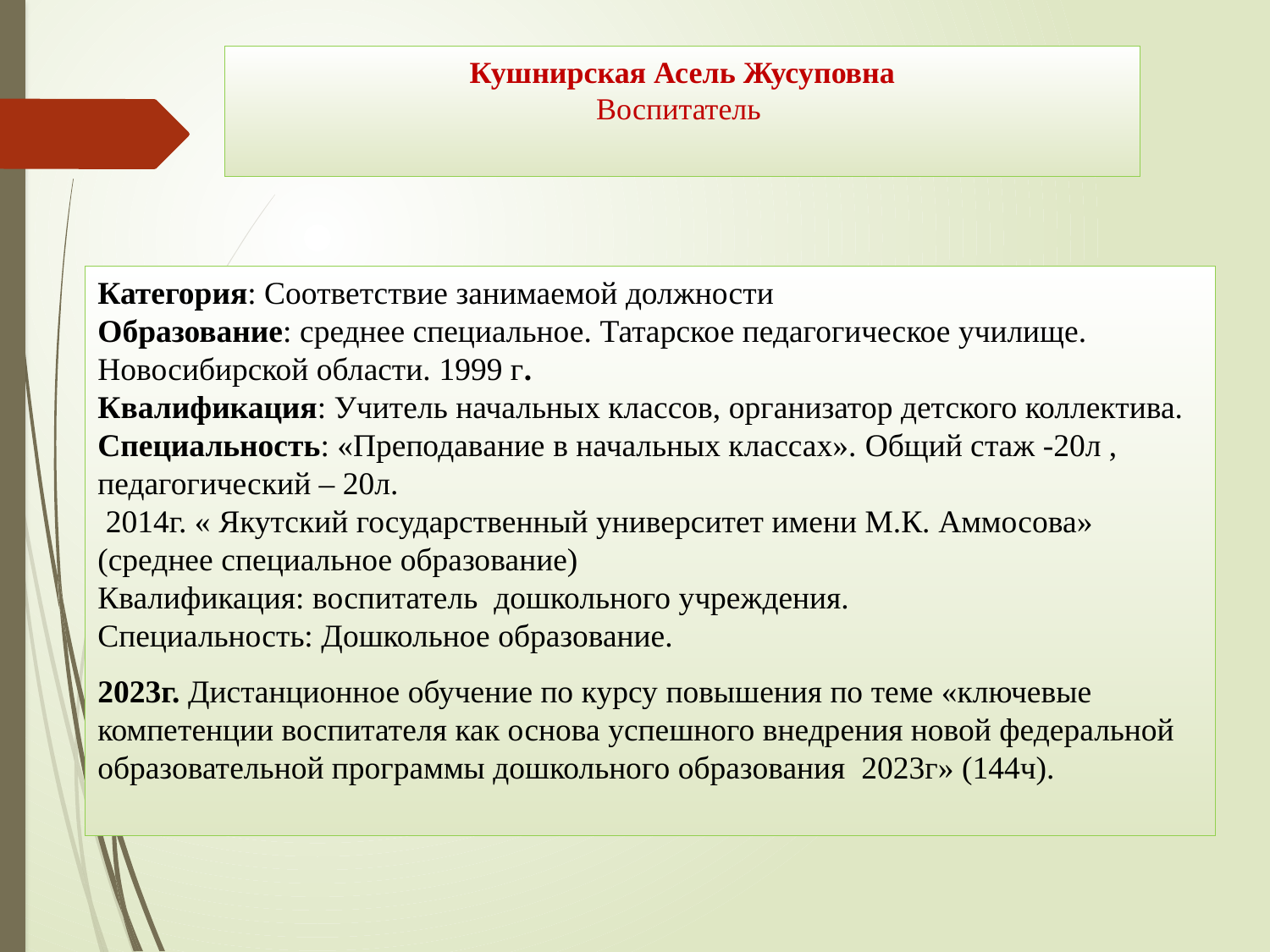

# Кушнирская Асель Жусуповна Воспитатель
Категория: Соответствие занимаемой должности
Образование: среднее специальное. Татарское педагогическое училище. Новосибирской области. 1999 г.
Квалификация: Учитель начальных классов, организатор детского коллектива.
Специальность: «Преподавание в начальных классах». Общий стаж -20л , педагогический – 20л.
 2014г. « Якутский государственный университет имени М.К. Аммосова» (среднее специальное образование)
Квалификация: воспитатель  дошкольного учреждения.
Специальность: Дошкольное образование.
2023г. Дистанционное обучение по курсу повышения по теме «ключевые компетенции воспитателя как основа успешного внедрения новой федеральной образовательной программы дошкольного образования  2023г» (144ч).